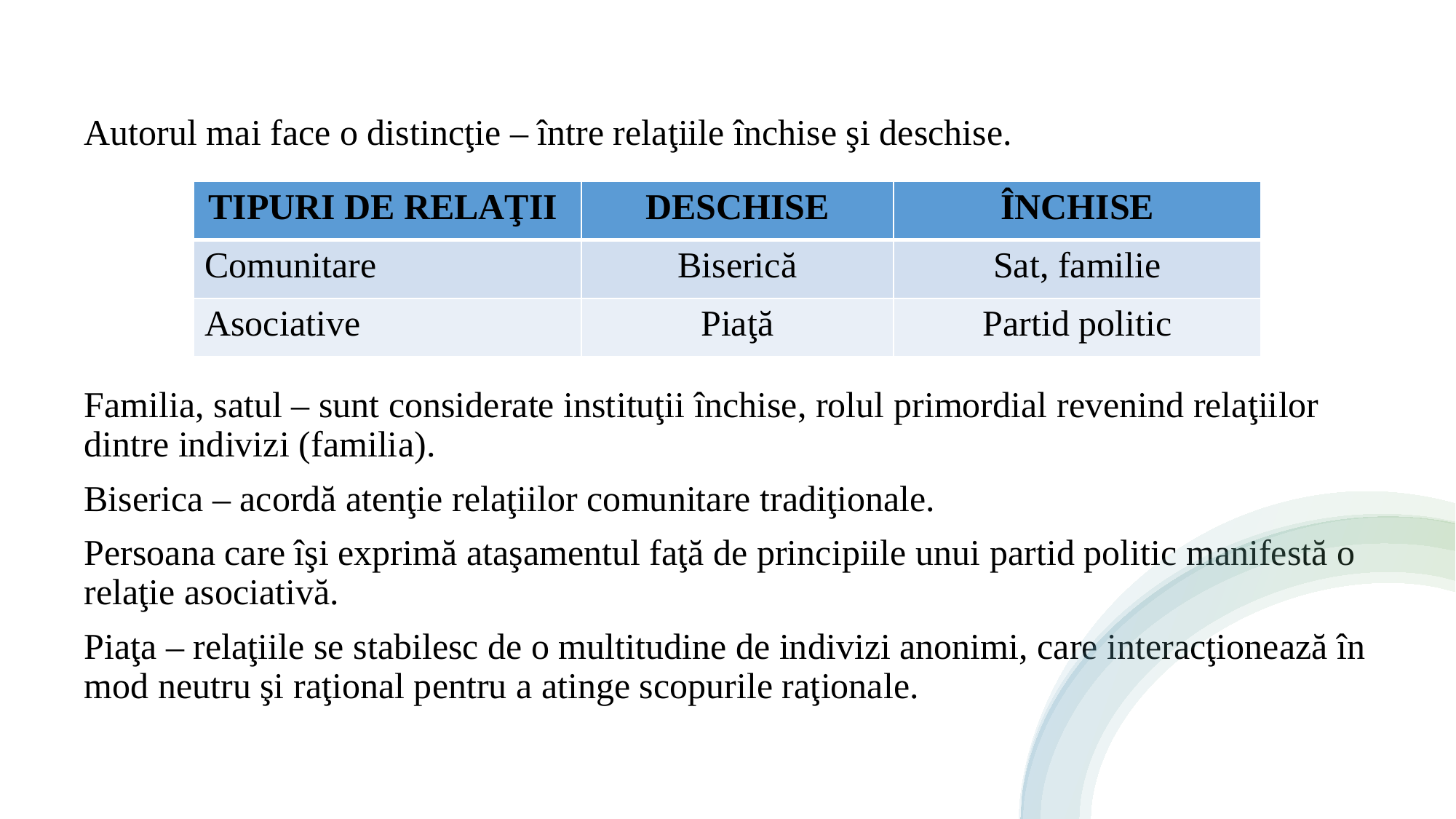

Autorul mai face o distincţie – între relaţiile închise şi deschise.

Familia, satul – sunt considerate instituţii închise, rolul primordial revenind relaţiilor dintre indivizi (familia).
Biserica – acordă atenţie relaţiilor comunitare tradiţionale.
Persoana care îşi exprimă ataşamentul faţă de principiile unui partid politic manifestă o relaţie asociativă.
Piaţa – relaţiile se stabilesc de o multitudine de indivizi anonimi, care interacţionează în mod neutru şi raţional pentru a atinge scopurile raţionale.
| TIPURI DE RELAŢII | DESCHISE | ÎNCHISE |
| --- | --- | --- |
| Comunitare | Biserică | Sat, familie |
| Asociative | Piaţă | Partid politic |